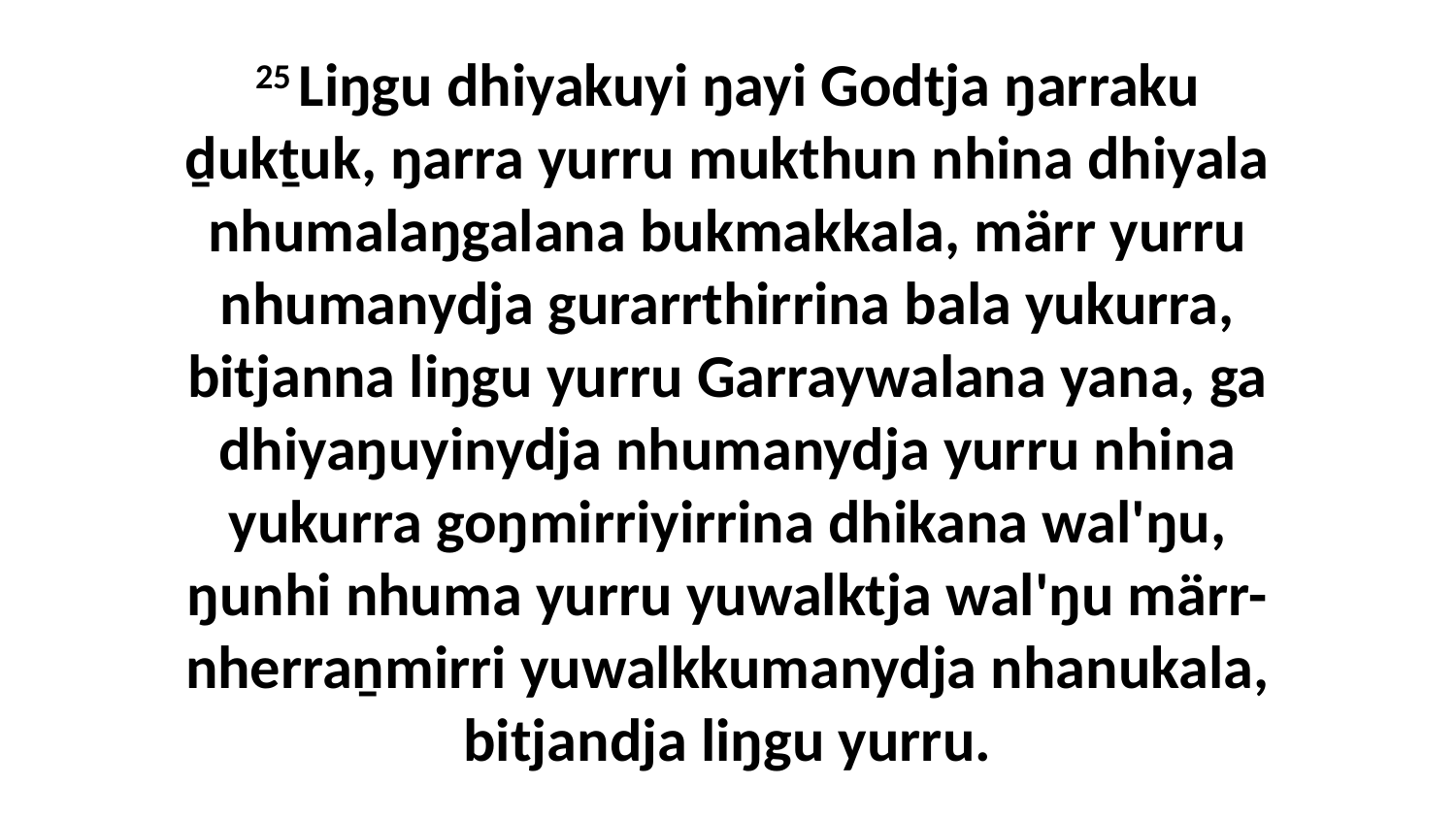

25 Liŋgu dhiyakuyi ŋayi Godtja ŋarraku ḏukṯuk, ŋarra yurru mukthun nhina dhiyala nhumalaŋgalana bukmakkala, märr yurru nhumanydja gurarrthirrina bala yukurra, bitjanna liŋgu yurru Garraywalana yana, ga dhiyaŋuyinydja nhumanydja yurru nhina yukurra goŋmirriyirrina dhikana wal'ŋu, ŋunhi nhuma yurru yuwalktja wal'ŋu märr-nherraṉmirri yuwalkkumanydja nhanukala, bitjandja liŋgu yurru.